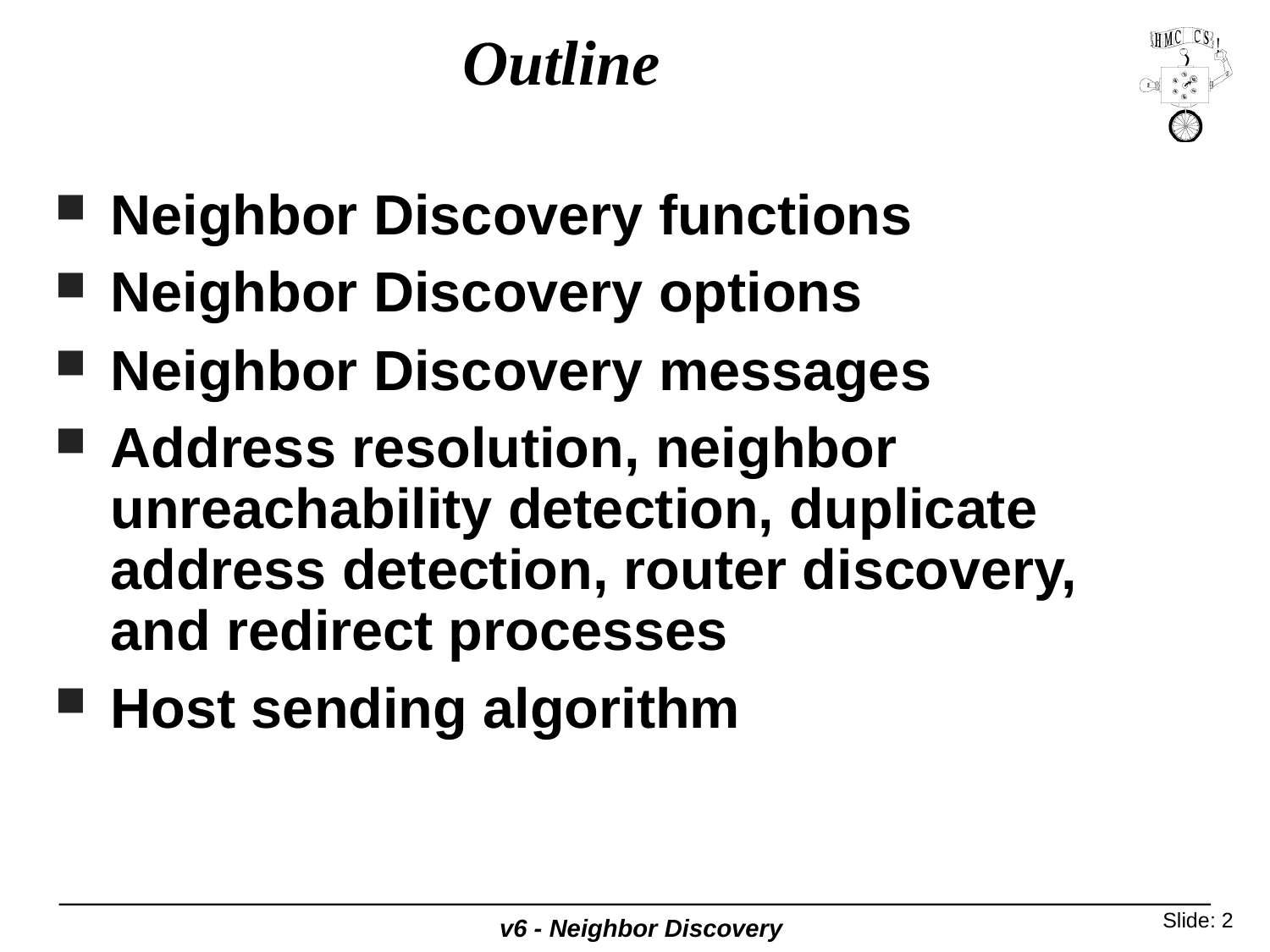

# Outline
Neighbor Discovery functions
Neighbor Discovery options
Neighbor Discovery messages
Address resolution, neighbor unreachability detection, duplicate address detection, router discovery, and redirect processes
Host sending algorithm